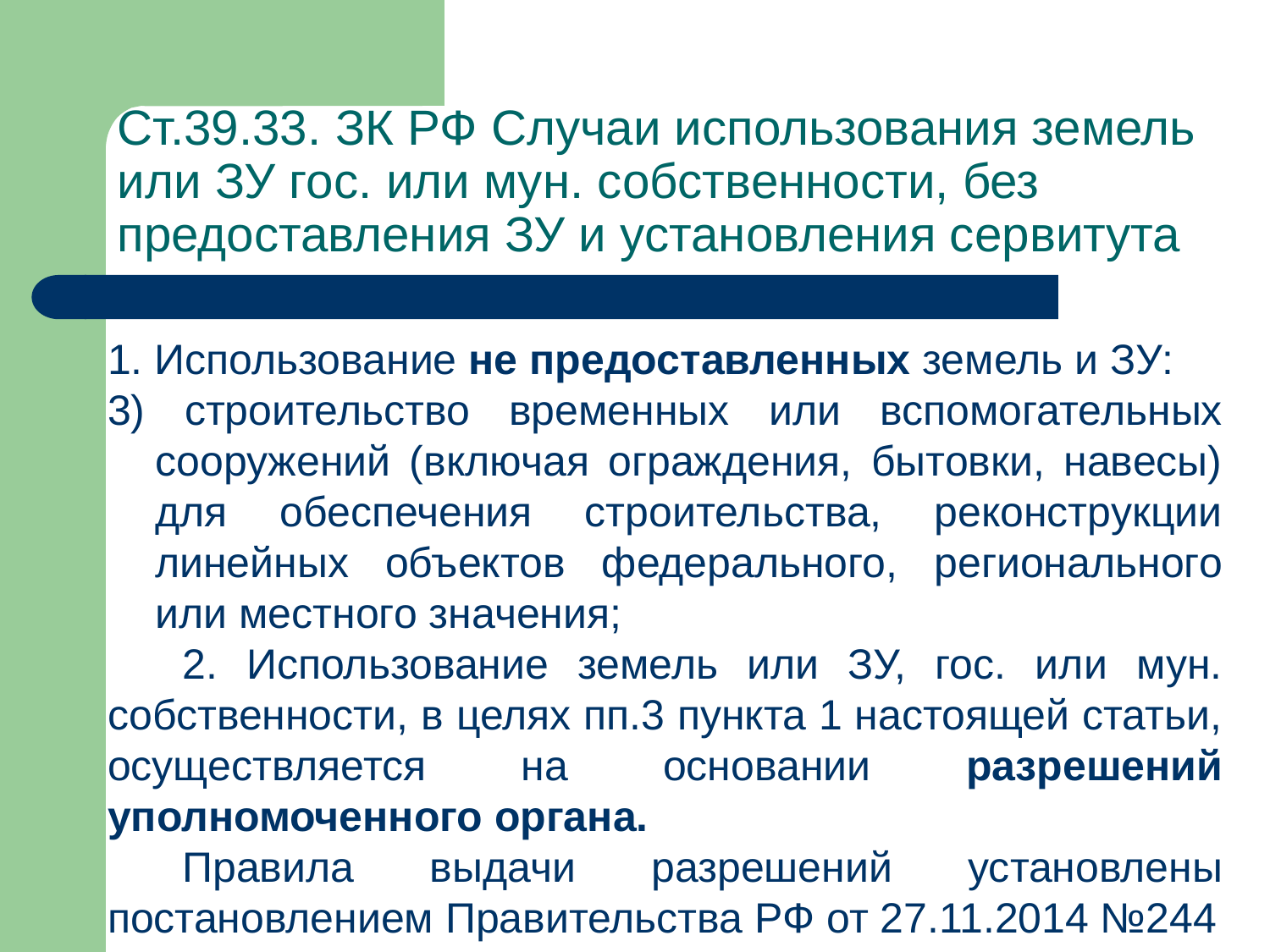

# Ст.39.33. ЗК РФ Случаи использования земель или ЗУ гос. или мун. собственности, без предоставления ЗУ и установления сервитута
1. Использование не предоставленных земель и ЗУ:
3) строительство временных или вспомогательных сооружений (включая ограждения, бытовки, навесы) для обеспечения строительства, реконструкции линейных объектов федерального, регионального или местного значения;
2. Использование земель или ЗУ, гос. или мун. собственности, в целях пп.3 пункта 1 настоящей статьи, осуществляется на основании разрешений уполномоченного органа.
Правила выдачи разрешений установлены постановлением Правительства РФ от 27.11.2014 №244